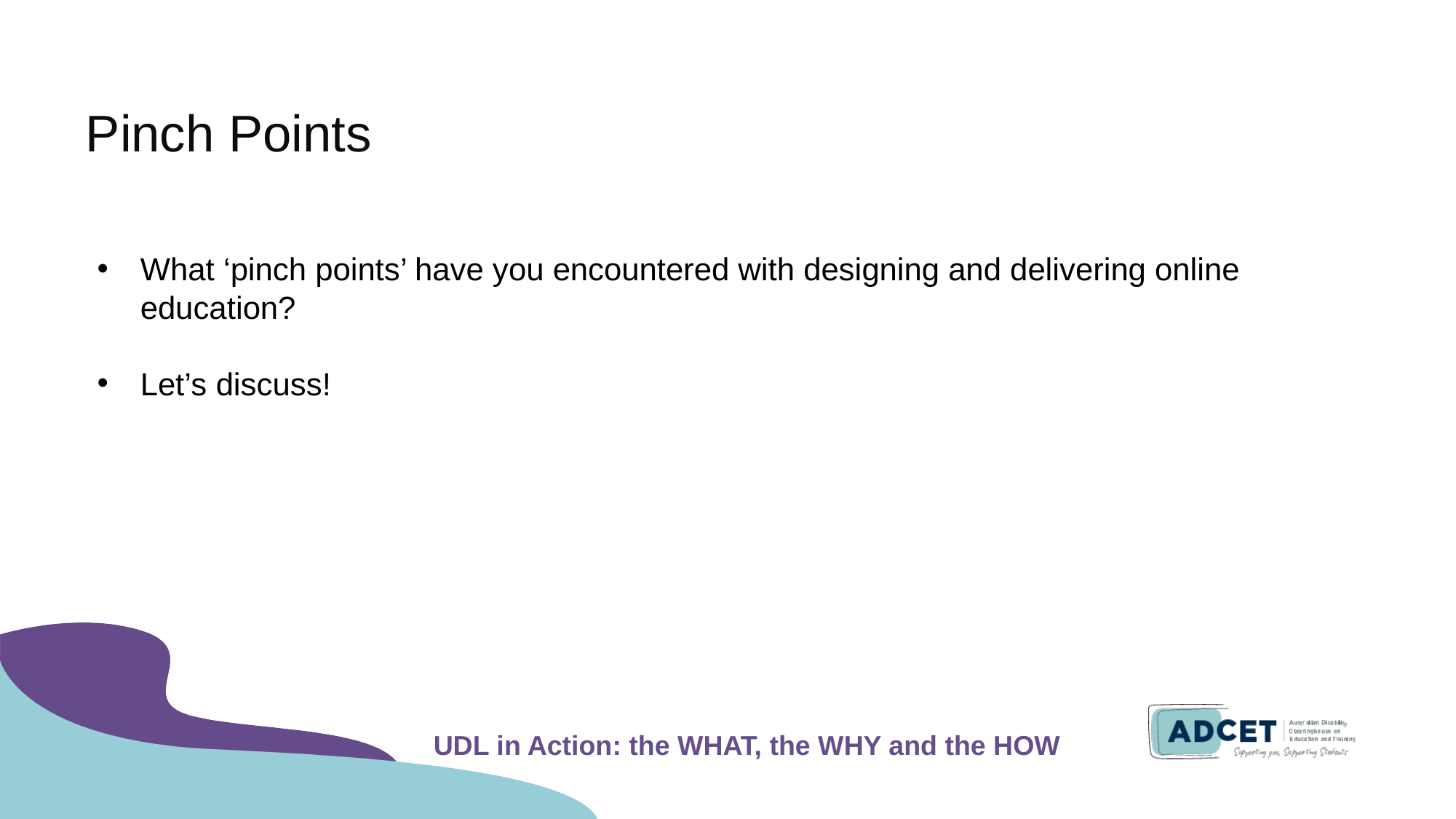

# Pinch Points
What ‘pinch points’ have you encountered with designing and delivering online education?

Let’s discuss!